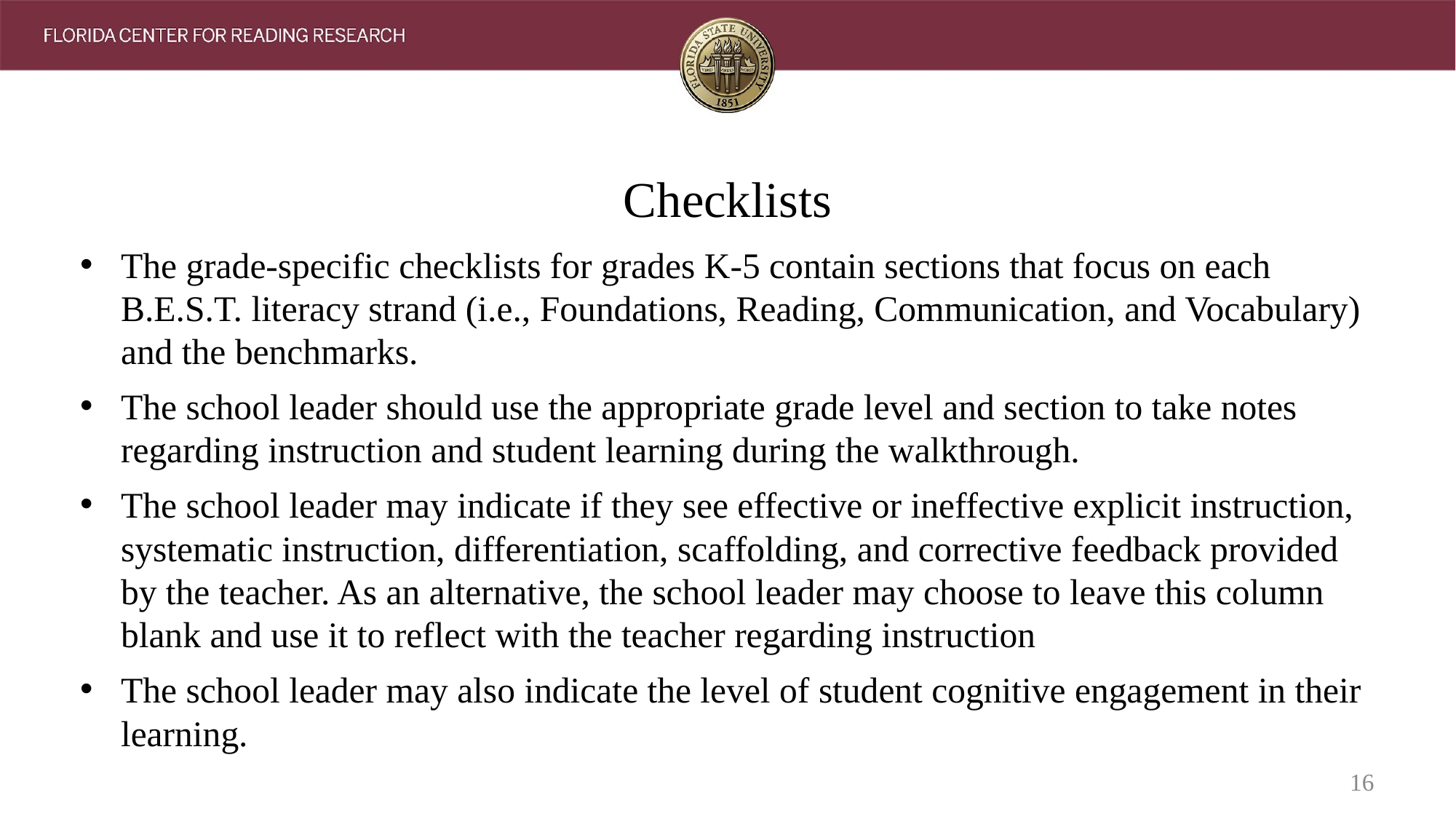

# Checklists
The grade-specific checklists for grades K-5 contain sections that focus on each B.E.S.T. literacy strand (i.e., Foundations, Reading, Communication, and Vocabulary) and the benchmarks.
The school leader should use the appropriate grade level and section to take notes regarding instruction and student learning during the walkthrough.
The school leader may indicate if they see effective or ineffective explicit instruction, systematic instruction, differentiation, scaffolding, and corrective feedback provided by the teacher. As an alternative, the school leader may choose to leave this column blank and use it to reflect with the teacher regarding instruction
The school leader may also indicate the level of student cognitive engagement in their learning.
16